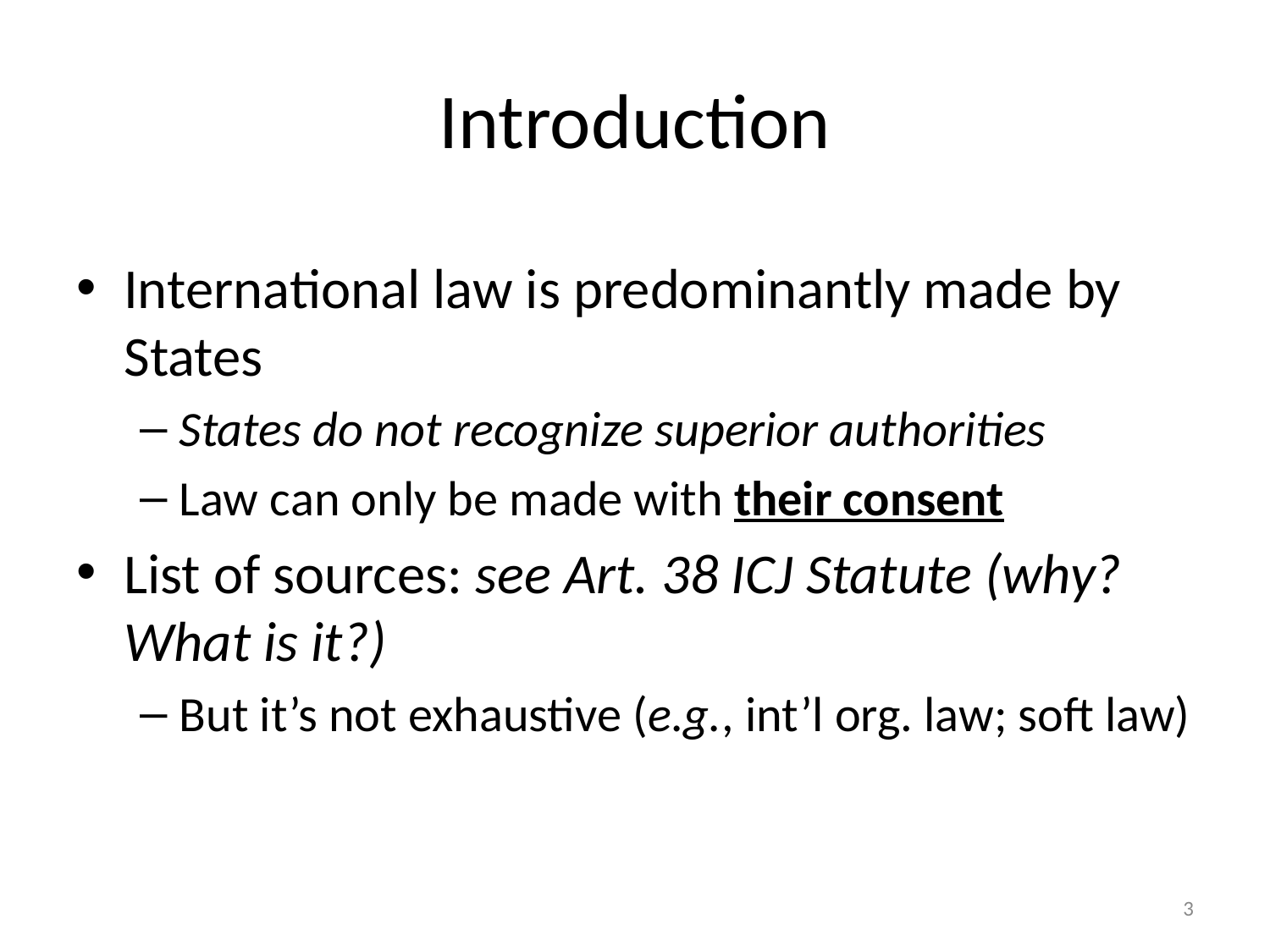

# Introduction
International law is predominantly made by States
States do not recognize superior authorities
Law can only be made with their consent
List of sources: see Art. 38 ICJ Statute (why? What is it?)
But it’s not exhaustive (e.g., int’l org. law; soft law)
3